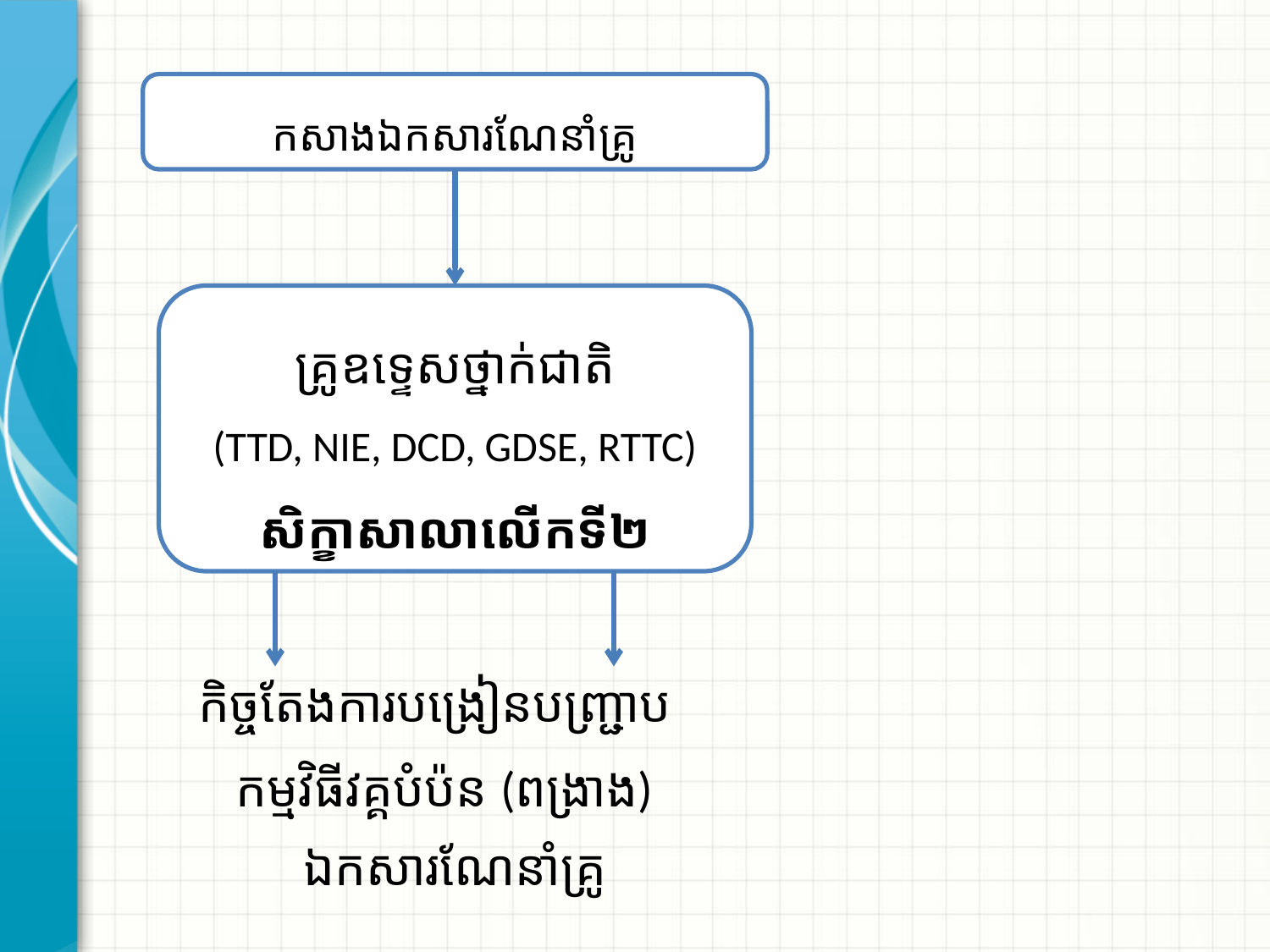

កសាងឯកសារណែនាំគ្រូ
គ្រូឧទេ្ទសថ្នាក់ជាតិ
(TTD, NIE, DCD, GDSE, RTTC)
សិក្ខាសាលាលើកទី២
កិច្ចតែងការបង្រៀនបញ្រ្ជាប
កម្មវិធីវគ្គបំប៉ន (ពង្រាង)
ឯកសារណែនាំគ្រូ